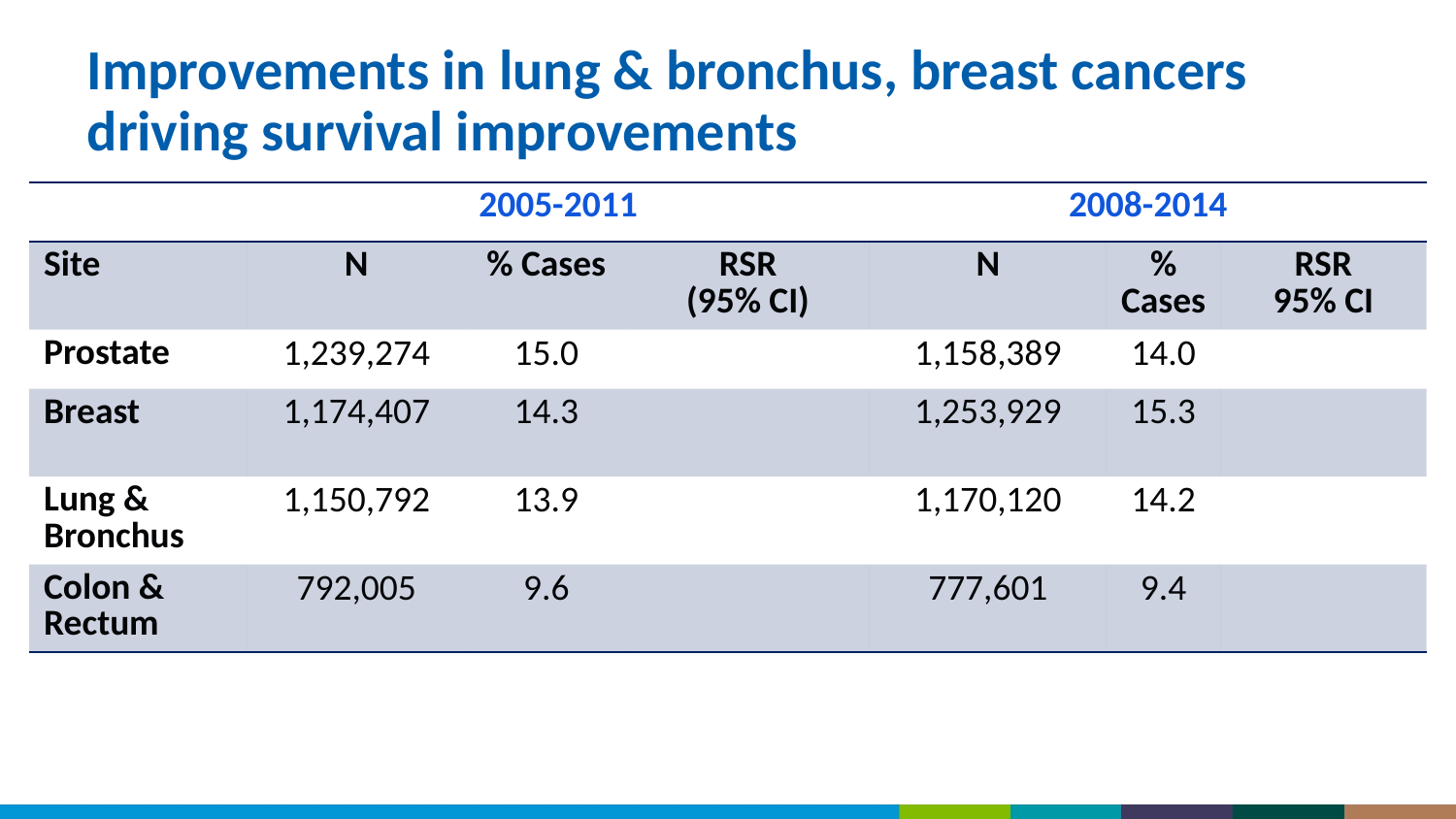

# Improvements in lung & bronchus, breast cancers driving survival improvements
|  | 2005-2011 |  |  | 2008-2014 |  |  |
| --- | --- | --- | --- | --- | --- | --- |
| Site | N | % Cases | RSR (95% CI) | N | % Cases | RSR 95% CI |
| Prostate | 1,239,274 | 15.0 |  | 1,158,389 | 14.0 |  |
| Breast | 1,174,407 | 14.3 |  | 1,253,929 | 15.3 |  |
| Lung & Bronchus | 1,150,792 | 13.9 |  | 1,170,120 | 14.2 |  |
| Colon & Rectum | 792,005 | 9.6 |  | 777,601 | 9.4 |  |